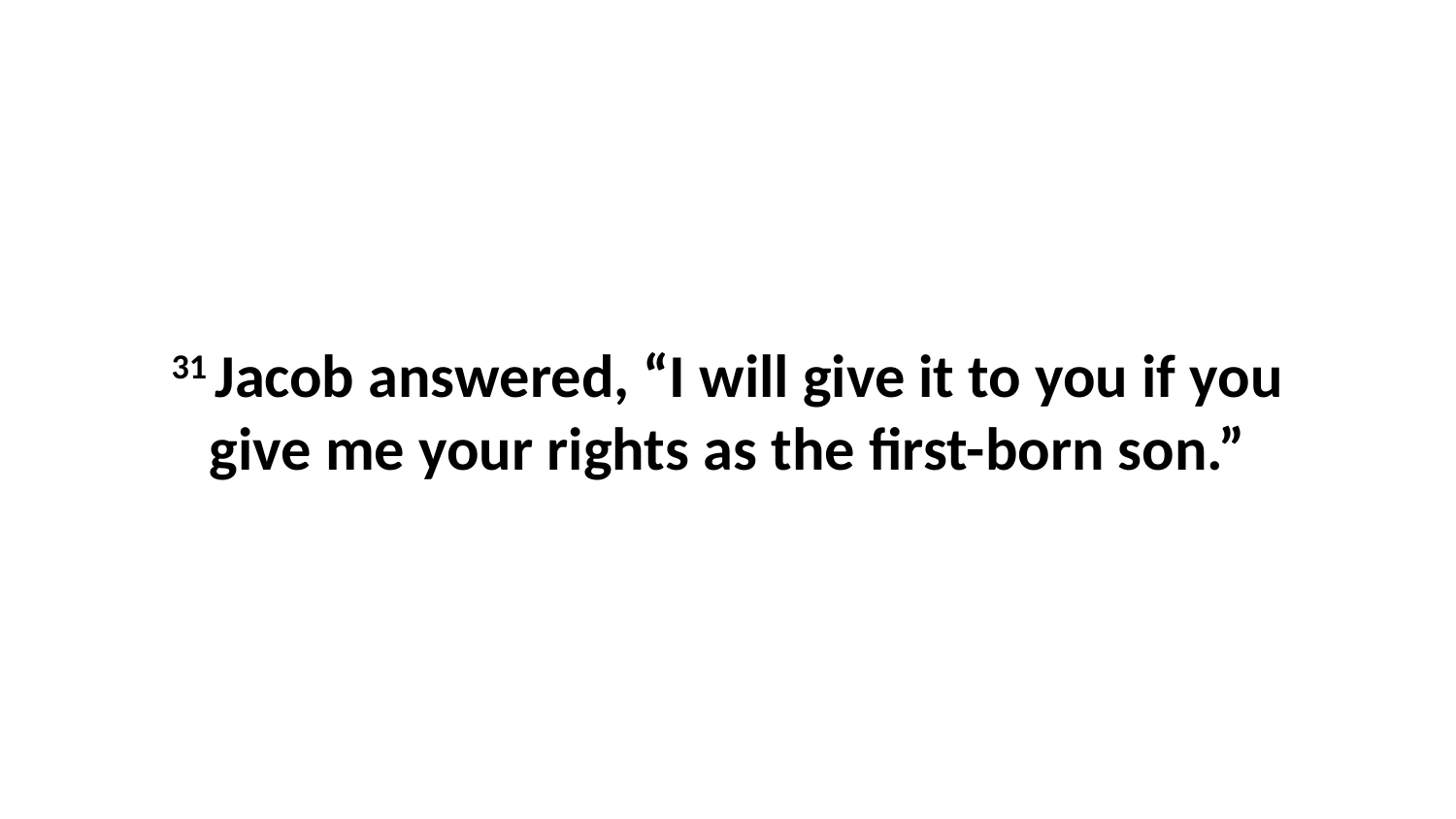

31 Jacob answered, “I will give it to you if you give me your rights as the first-born son.”